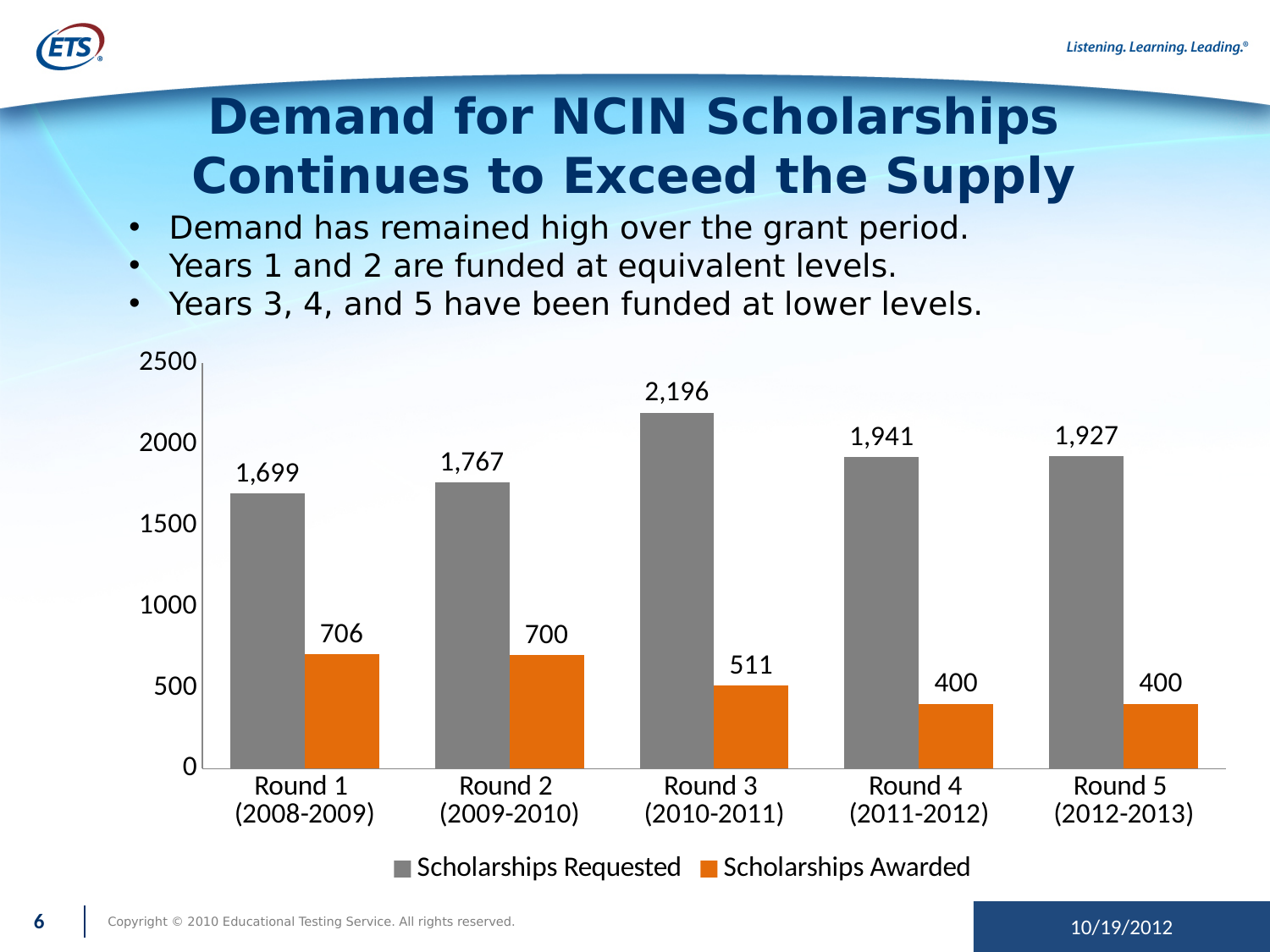

# Demand for NCIN Scholarships Continues to Exceed the Supply
 Demand has remained high over the grant period.
 Years 1 and 2 are funded at equivalent levels.
 Years 3, 4, and 5 have been funded at lower levels.

### Chart

| Category | Scholarships Requested | Scholarships Awarded |
|---|---|---|
| Round 1
(2008-2009) | 1699.0 | 706.0 |
| Round 2
(2009-2010) | 1767.0 | 700.0 |
| Round 3
(2010-2011) | 2196.0 | 511.0 |
| Round 4
(2011-2012) | 1921.0 | 400.0 |
| Round 5
(2012-2013) | 1927.0 | 400.0 |
6
10/19/2012